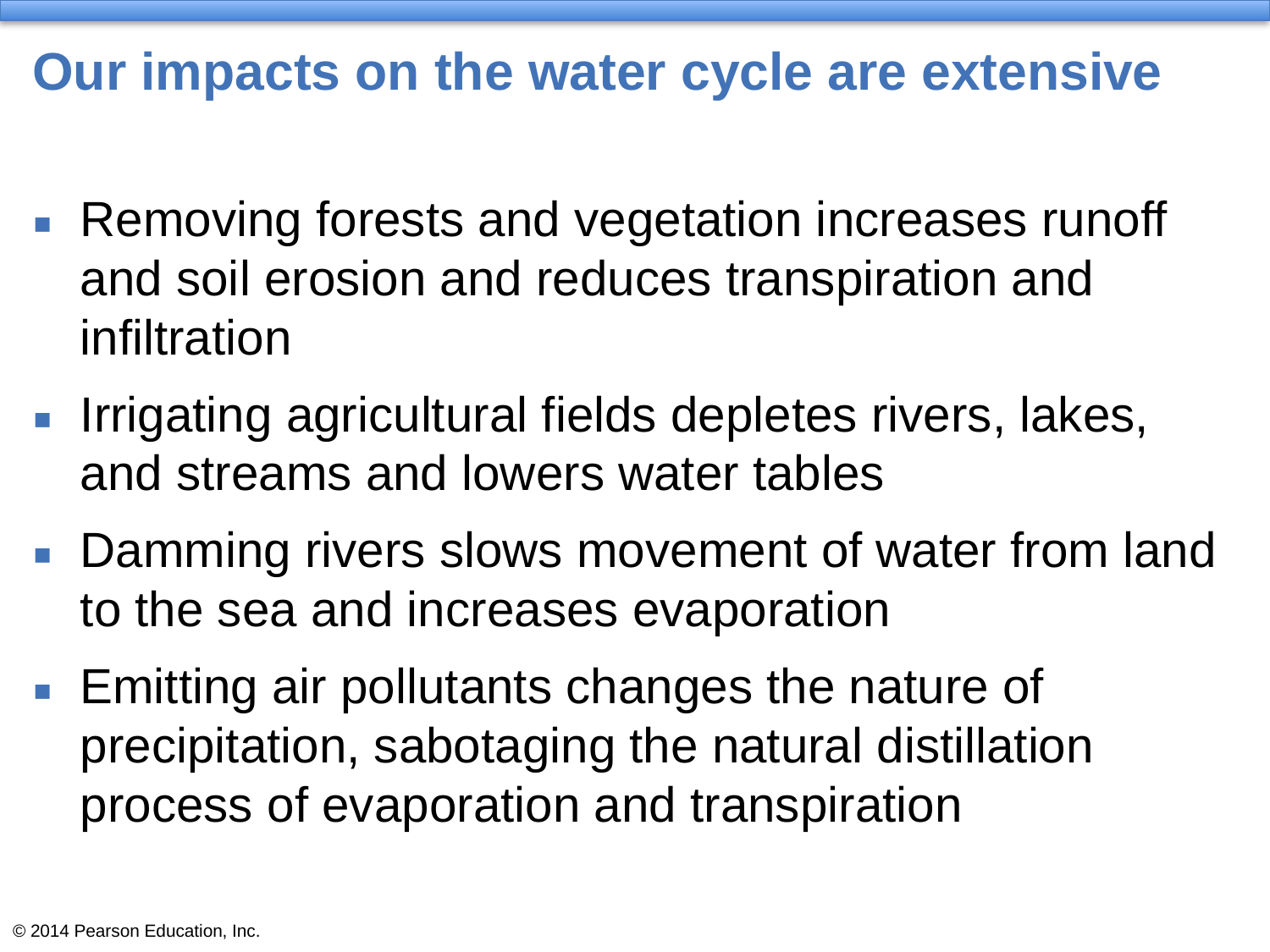

# Our impacts on the water cycle are extensive
Removing forests and vegetation increases runoff and soil erosion and reduces transpiration and infiltration
Irrigating agricultural fields depletes rivers, lakes, and streams and lowers water tables
Damming rivers slows movement of water from land to the sea and increases evaporation
Emitting air pollutants changes the nature of precipitation, sabotaging the natural distillation process of evaporation and transpiration